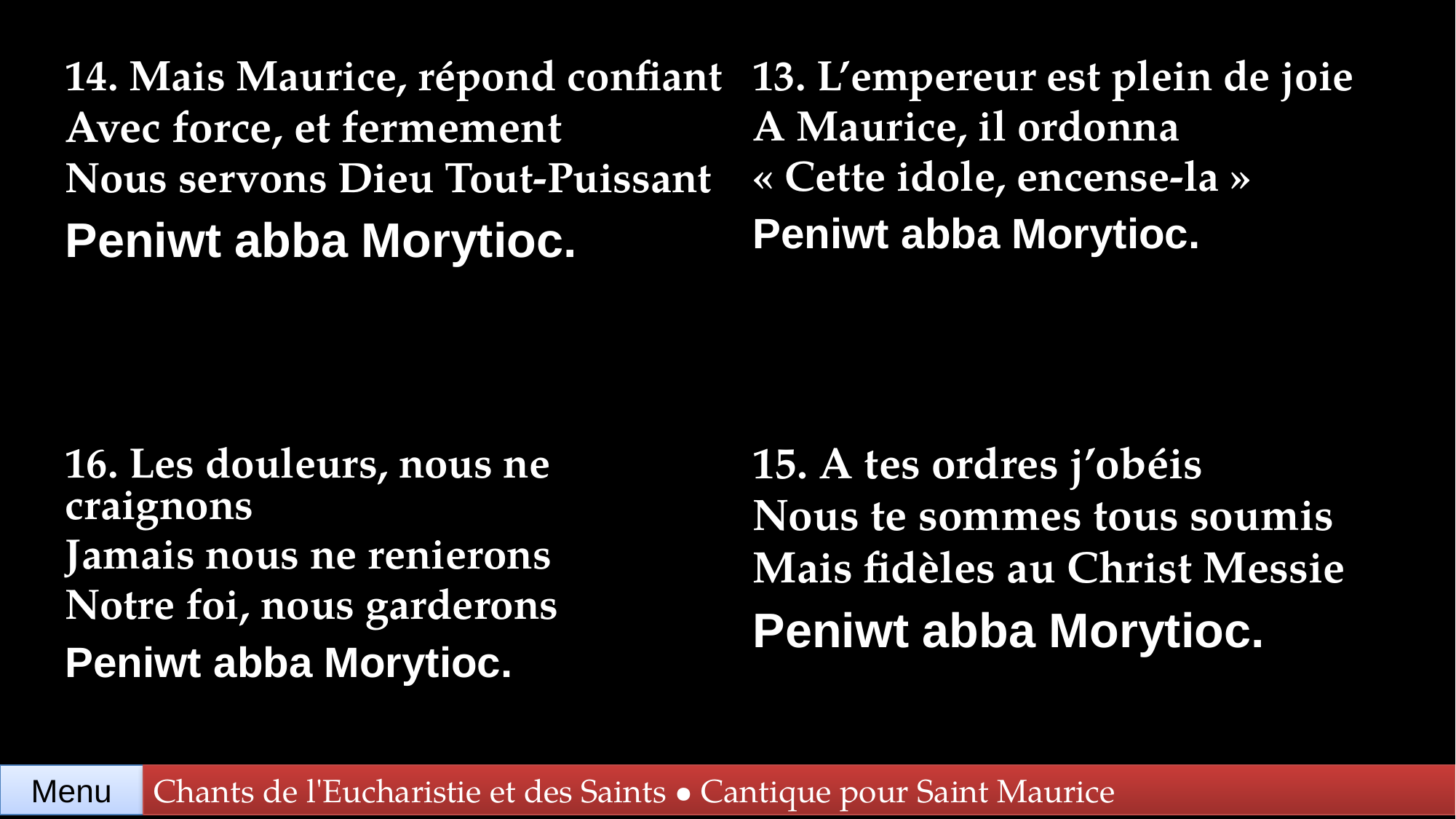

| 14. Mais Maurice, répond confiant Avec force, et fermement Nous servons Dieu Tout-Puissant Peniwt abba Morytioc. | 13. L’empereur est plein de joie A Maurice, il ordonna « Cette idole, encense-la » Peniwt abba Morytioc. |
| --- | --- |
| 16. Les douleurs, nous ne craignons Jamais nous ne renierons Notre foi, nous garderons Peniwt abba Morytioc. | 15. A tes ordres j’obéis Nous te sommes tous soumis Mais fidèles au Christ Messie Peniwt abba Morytioc. |
Menu
Chants de l'Eucharistie et des Saints • Cantique pour Saint Maurice